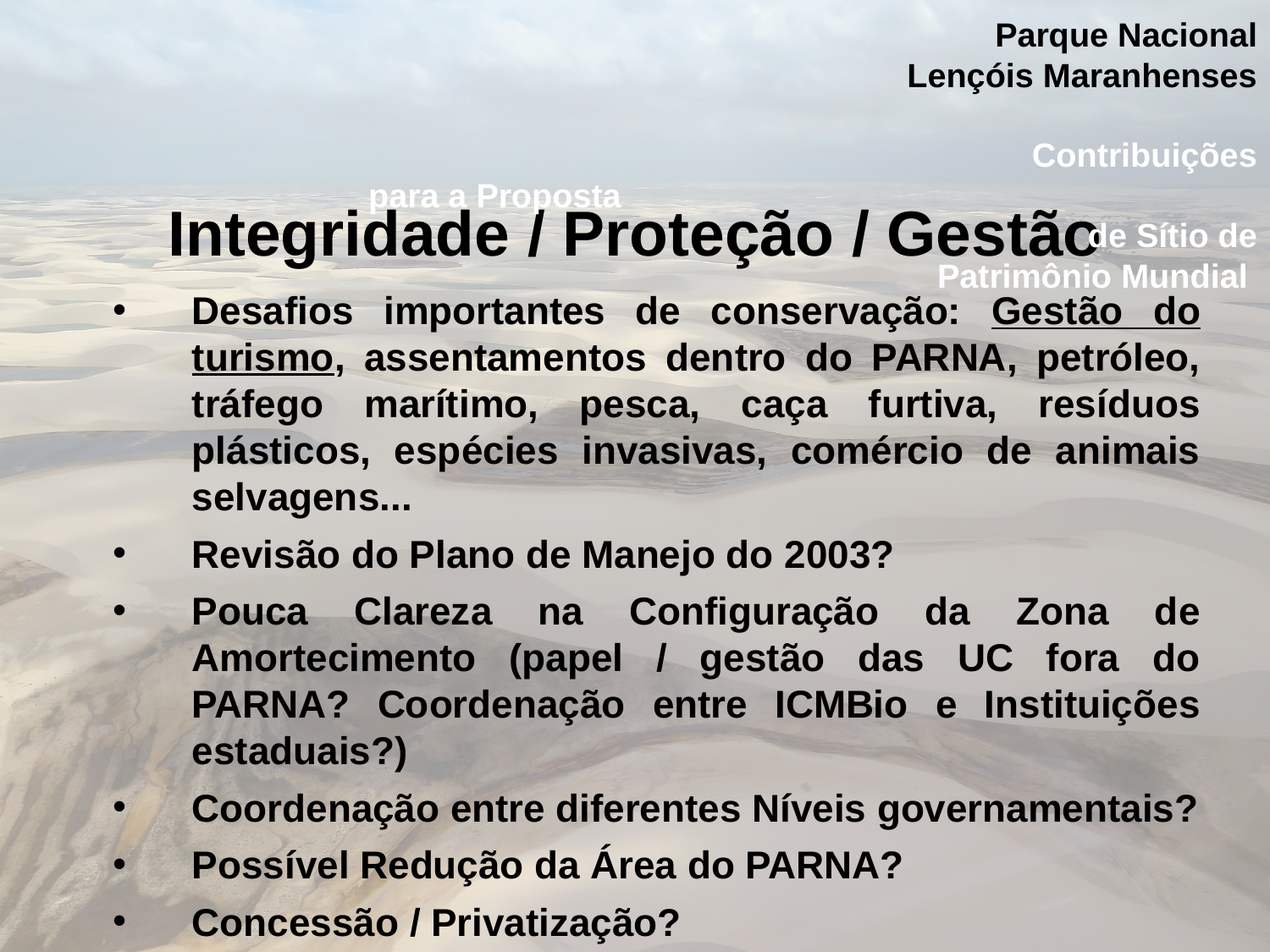

Parque Nacional
                                                        Lençóis Maranhenses
												       Contribuições para a Proposta												de Sítio de Patrimônio Mundial
Integridade / Proteção / Gestão

Desafios importantes de conservação: Gestão do turismo, assentamentos dentro do PARNA, petróleo, tráfego marítimo, pesca, caça furtiva, resíduos plásticos, espécies invasivas, comércio de animais selvagens...
Revisão do Plano de Manejo do 2003?
Pouca Clareza na Configuração da Zona de Amortecimento (papel / gestão das UC fora do PARNA? Coordenação entre ICMBio e Instituições estaduais?)
Coordenação entre diferentes Níveis governamentais?
Possível Redução da Área do PARNA?
Concessão / Privatização?